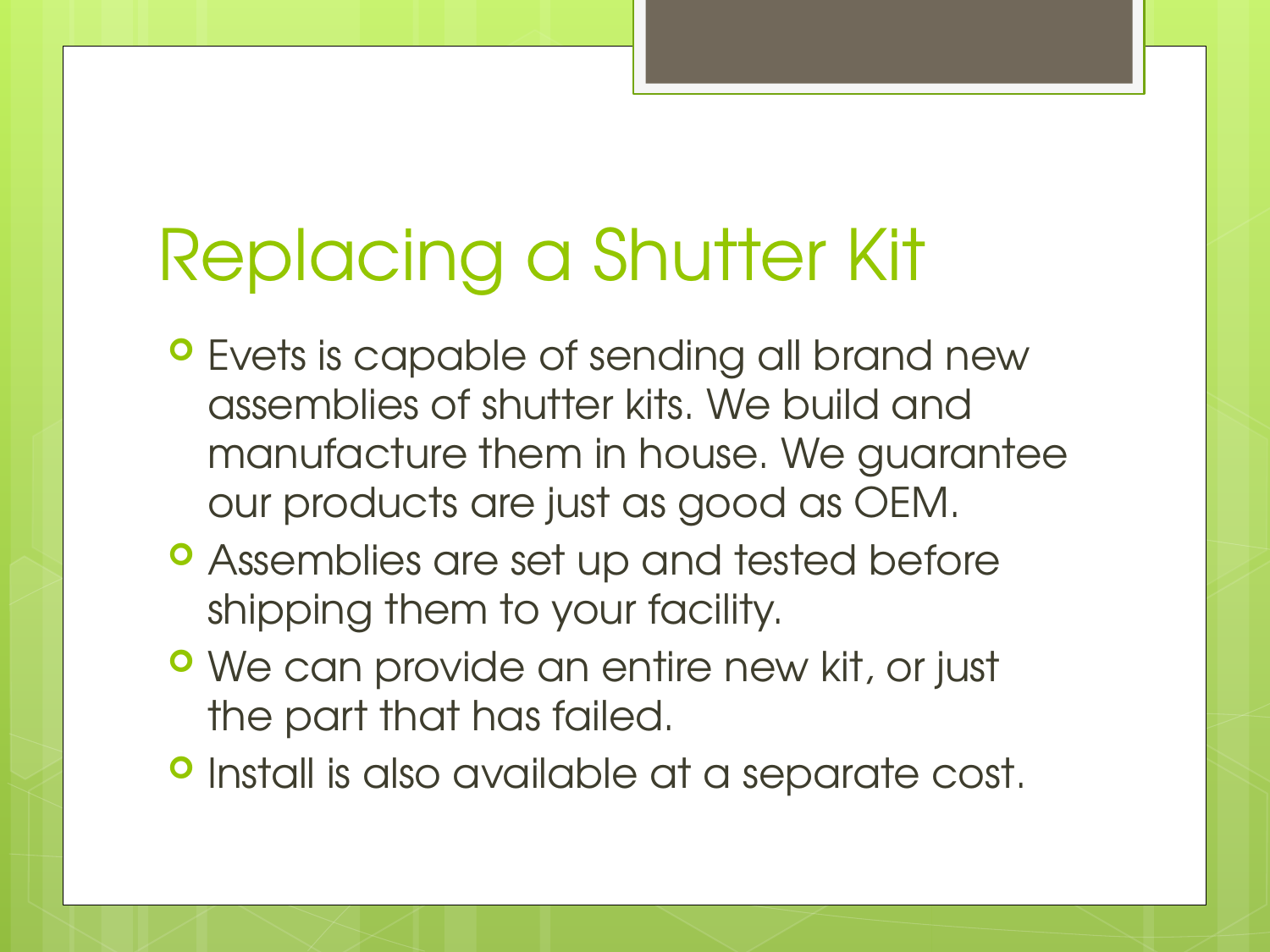

# Replacing a Shutter Kit
Evets is capable of sending all brand new assemblies of shutter kits. We build and manufacture them in house. We guarantee our products are just as good as OEM.
Assemblies are set up and tested before shipping them to your facility.
We can provide an entire new kit, or just the part that has failed.
Install is also available at a separate cost.